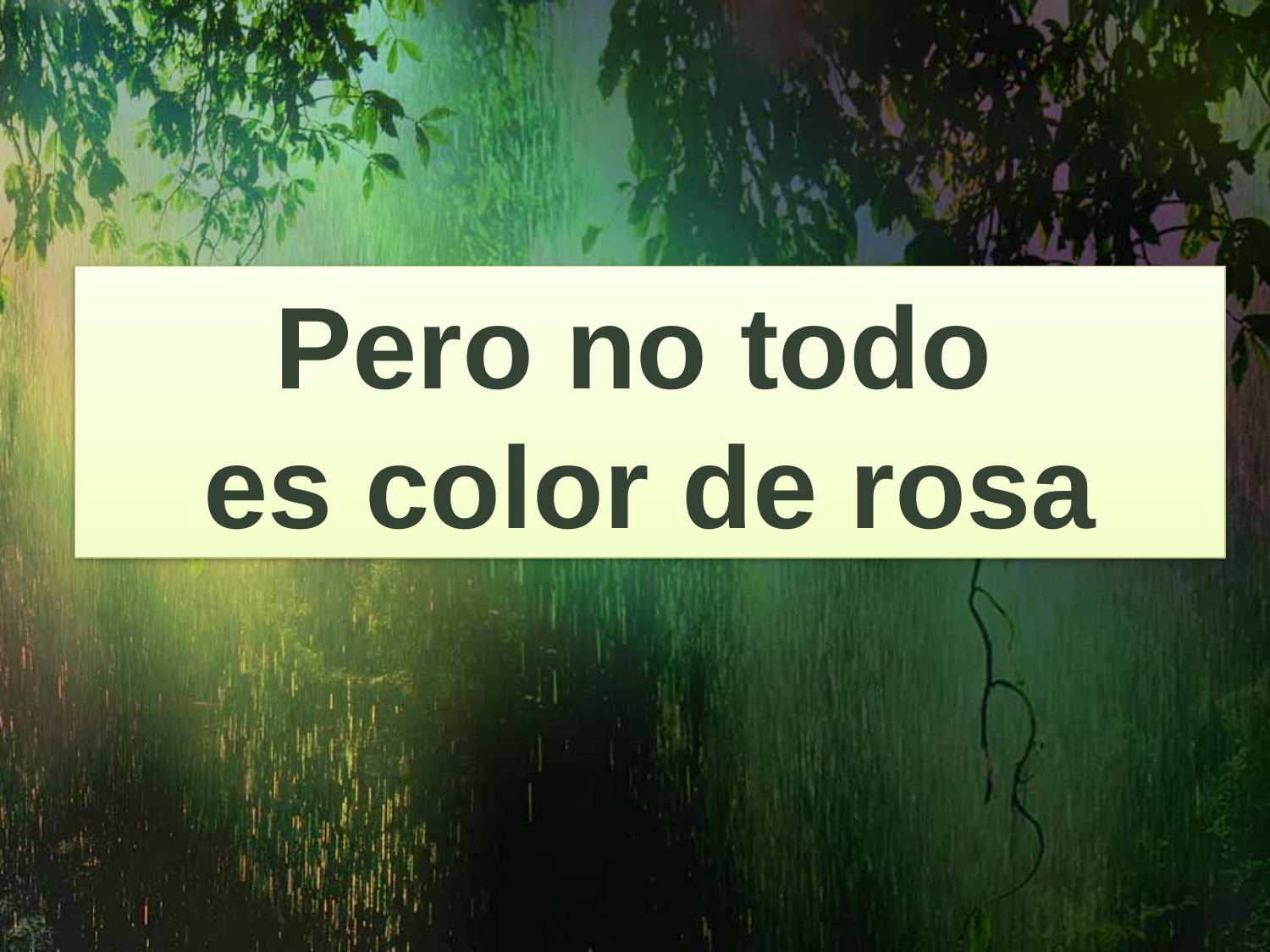

Pero no todo
es color de rosa